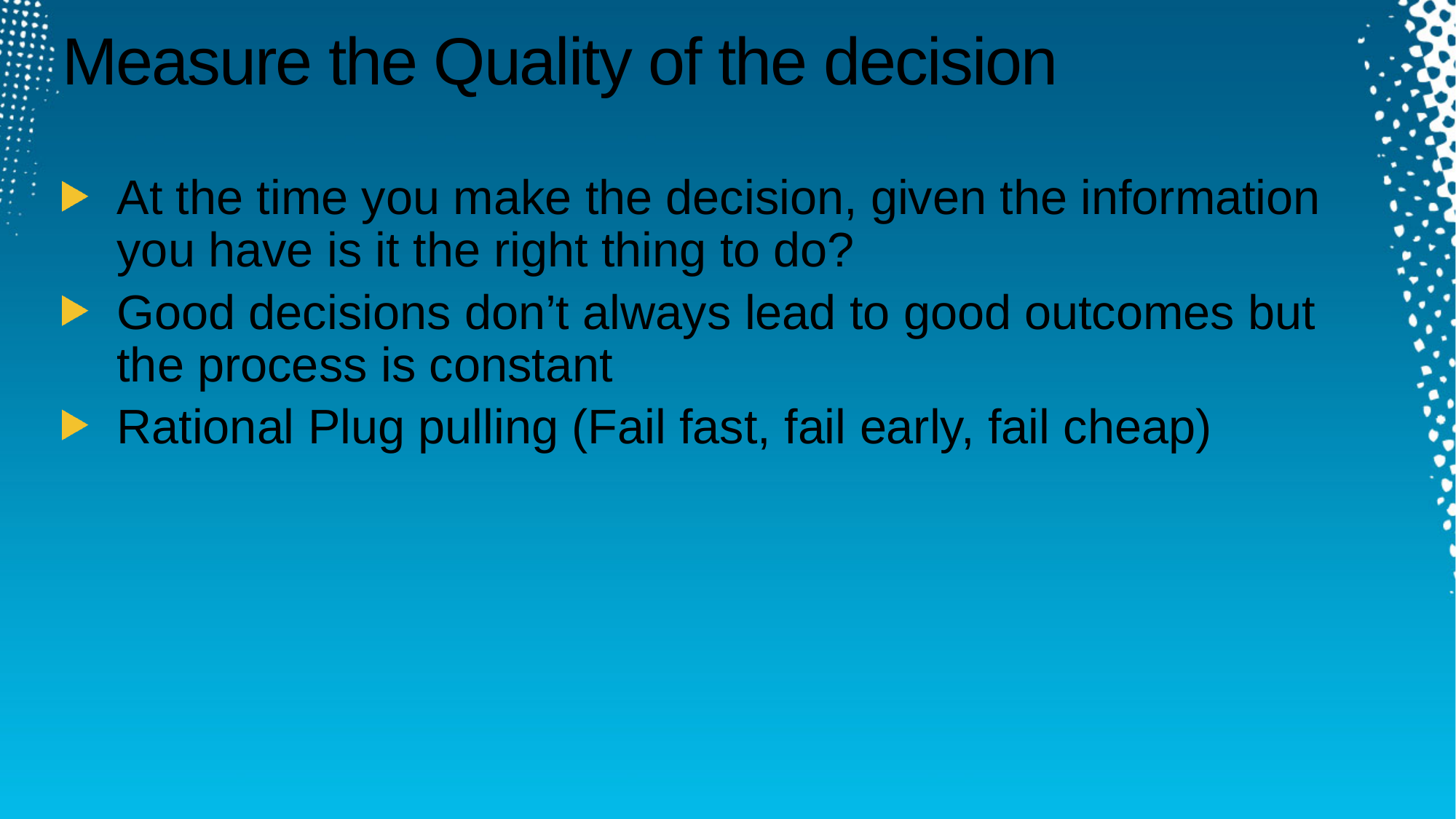

# Measure the Quality of the decision
At the time you make the decision, given the information you have is it the right thing to do?
Good decisions don’t always lead to good outcomes but the process is constant
Rational Plug pulling (Fail fast, fail early, fail cheap)